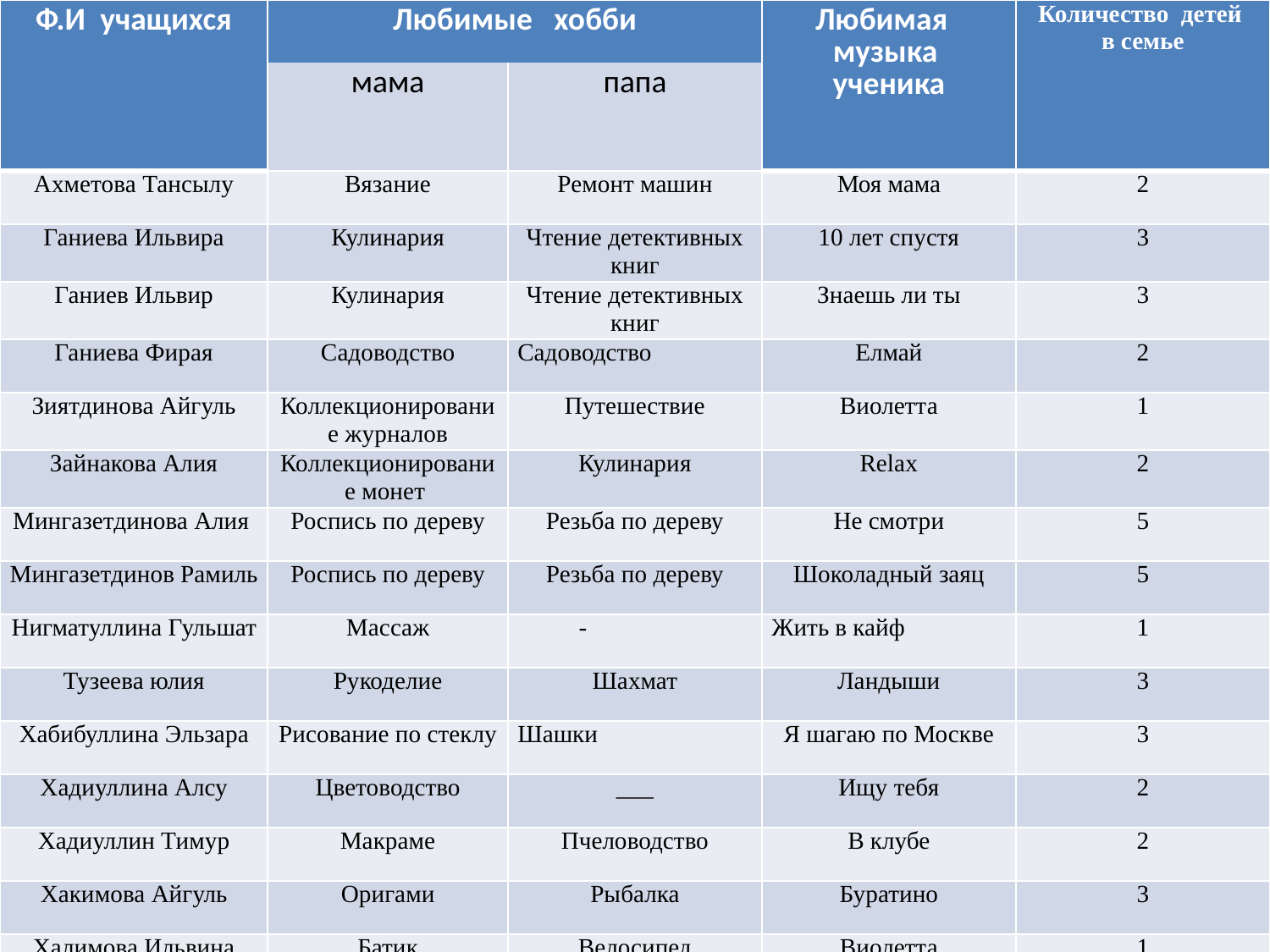

| Ф.И учащихся | Любимые хобби |  | Любимая музыка ученика | Количество детей в семье |
| --- | --- | --- | --- | --- |
|  | мама | папа |  |  |
| Ахметова Тансылу | Вязание | Ремонт машин | Моя мама | 2 |
| Ганиева Ильвира | Кулинария | Чтение детективных книг | 10 лет спустя | 3 |
| Ганиев Ильвир | Кулинария | Чтение детективных книг | Знаешь ли ты | 3 |
| Ганиева Фирая | Садоводство | Садоводство | Елмай | 2 |
| Зиятдинова Айгуль | Коллекционирование журналов | Путешествие | Виолетта | 1 |
| Зайнакова Алия | Коллекционирование монет | Кулинария | Relax | 2 |
| Мингазетдинова Алия | Роспись по дереву | Резьба по дереву | Не смотри | 5 |
| Мингазетдинов Рамиль | Роспись по дереву | Резьба по дереву | Шоколадный заяц | 5 |
| Нигматуллина Гульшат | Массаж | - | Жить в кайф | 1 |
| Тузеева юлия | Рукоделие | Шахмат | Ландыши | 3 |
| Хабибуллина Эльзара | Рисование по стеклу | Шашки | Я шагаю по Москве | 3 |
| Хадиуллина Алсу | Цветоводство | \_\_\_ | Ищу тебя | 2 |
| Хадиуллин Тимур | Макраме | Пчеловодство | В клубе | 2 |
| Хакимова Айгуль | Оригами | Рыбалка | Буратино | 3 |
| Халимова Ильвина | Батик | Велосипед | Виолетта | 1 |
| Хуснутдинов Рамиль | Плетение из лозы | Коллекционирование зажигалок | Остров невезения | 1 |
|  |  |  |  |  |